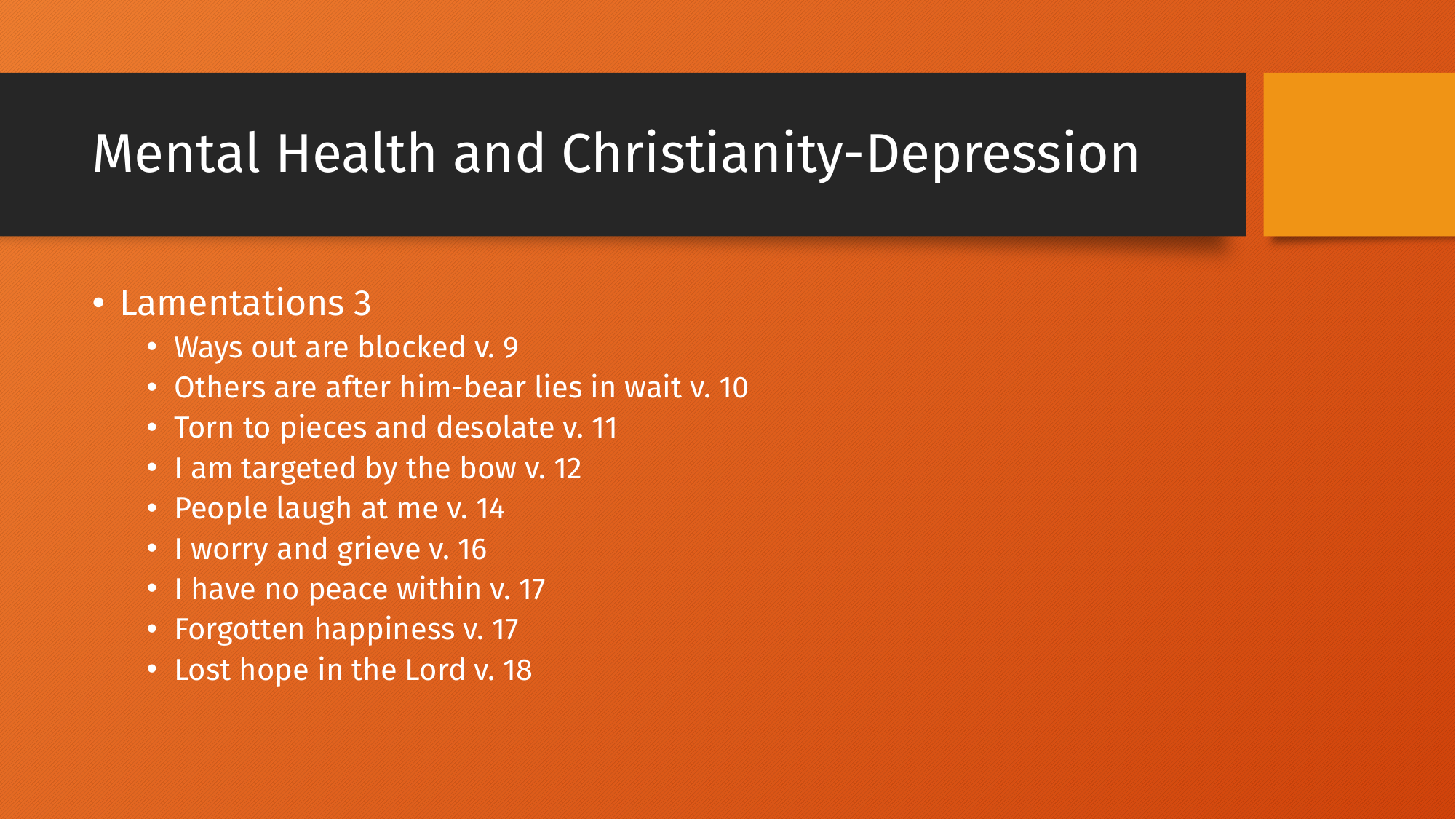

# Mental Health and Christianity-Depression
Lamentations 3
Ways out are blocked v. 9
Others are after him-bear lies in wait v. 10
Torn to pieces and desolate v. 11
I am targeted by the bow v. 12
People laugh at me v. 14
I worry and grieve v. 16
I have no peace within v. 17
Forgotten happiness v. 17
Lost hope in the Lord v. 18